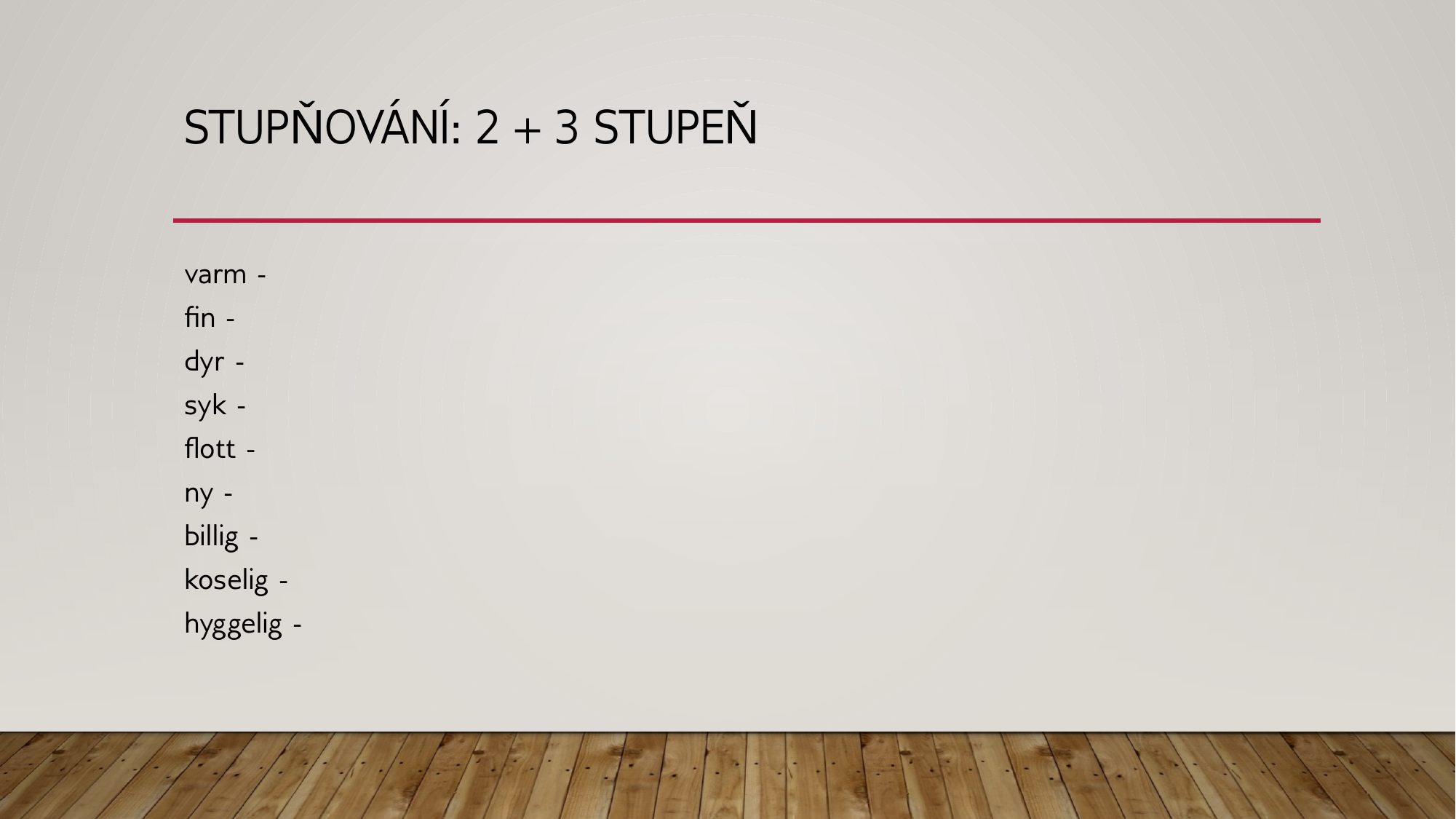

# Stupňování: 2 + 3 stupeň
varm - 
fin - 
dyr - 
syk - 
flott - 
ny - 
billig - 
koselig - 
hyggelig -